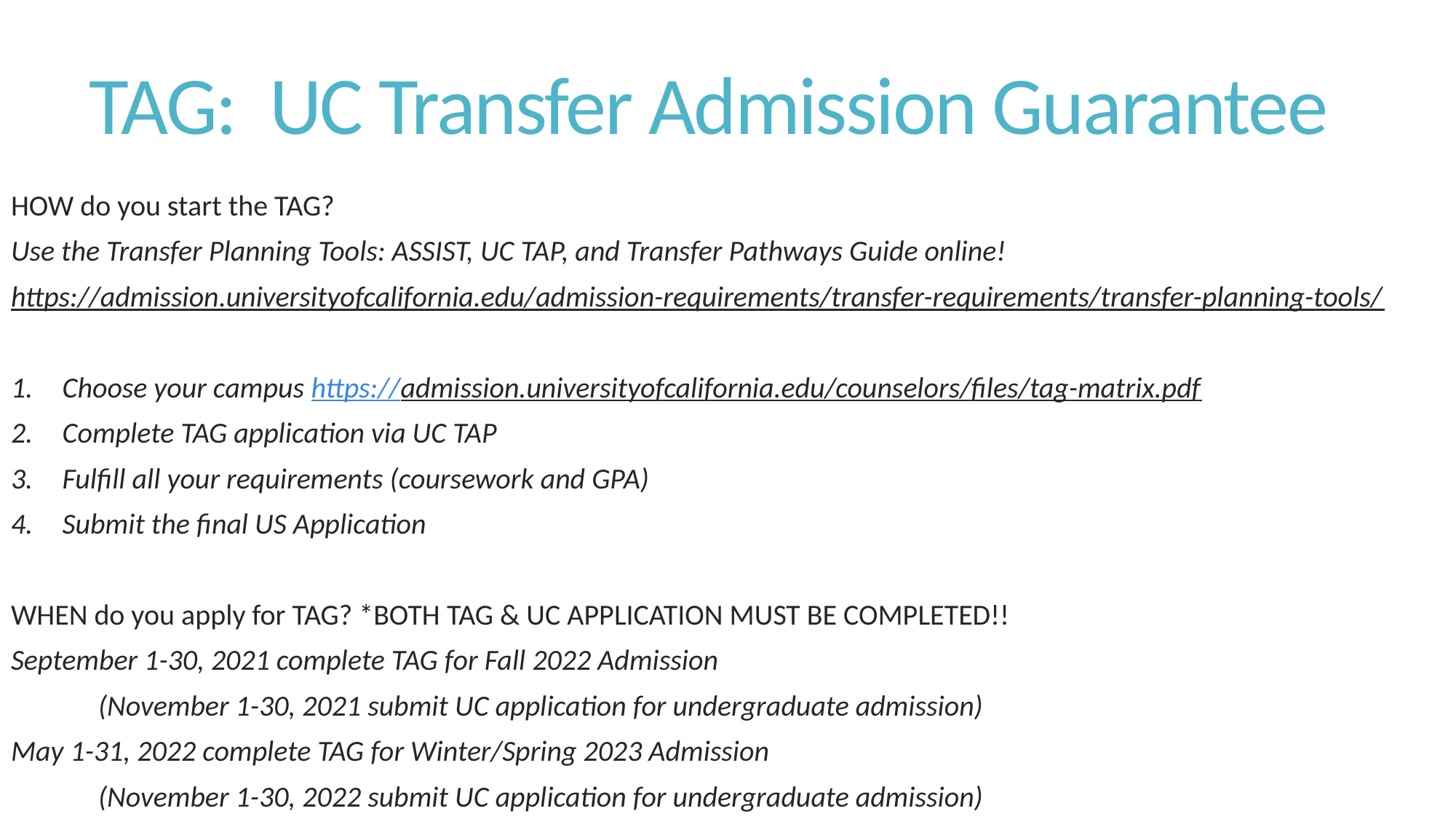

# TAG:  UC Transfer Admission Guarantee
HOW do you start the TAG?
Use the Transfer Planning Tools: ASSIST, UC TAP, and Transfer Pathways Guide online!
https://admission.universityofcalifornia.edu/admission-requirements/transfer-requirements/transfer-planning-tools/

Choose your campus https://admission.universityofcalifornia.edu/counselors/files/tag-matrix.pdf
Complete TAG application via UC TAP
Fulfill all your requirements (coursework and GPA)
Submit the final US Application

WHEN do you apply for TAG? *BOTH TAG & UC APPLICATION MUST BE COMPLETED!!
September 1-30, 2021 complete TAG for Fall 2022 Admission
	(November 1-30, 2021 submit UC application for undergraduate admission)
May 1-31, 2022 complete TAG for Winter/Spring 2023 Admission
	(November 1-30, 2022 submit UC application for undergraduate admission)